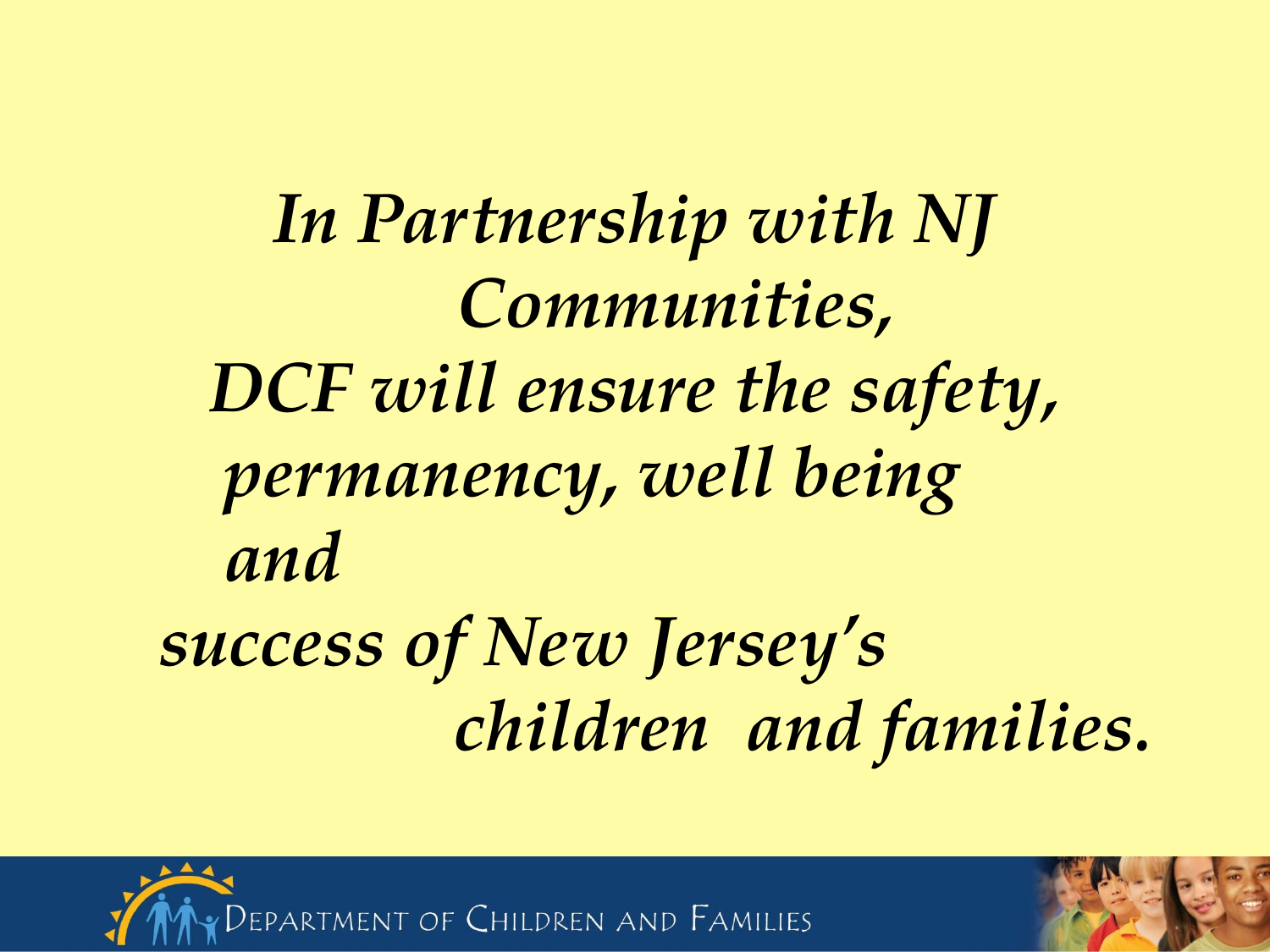

In Partnership with NJ  Communities,
DCF will ensure the safety,  permanency, well being and
success of New Jersey’s children  and families.

37